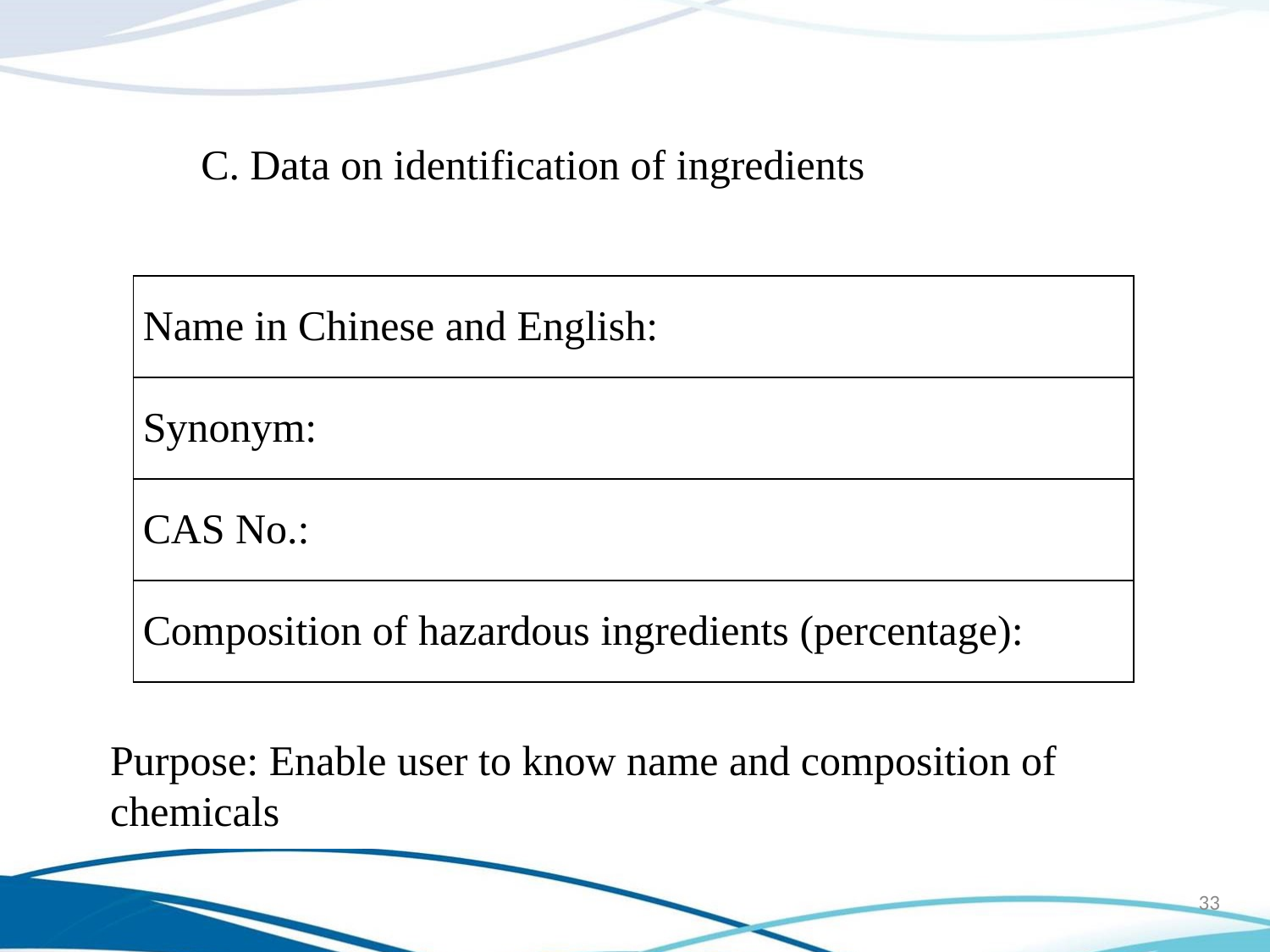

C. Data on identification of ingredients
| Name in Chinese and English: |
| --- |
| Synonym: |
| CAS No.: |
| Composition of hazardous ingredients (percentage): |
Purpose: Enable user to know name and composition of chemicals
33